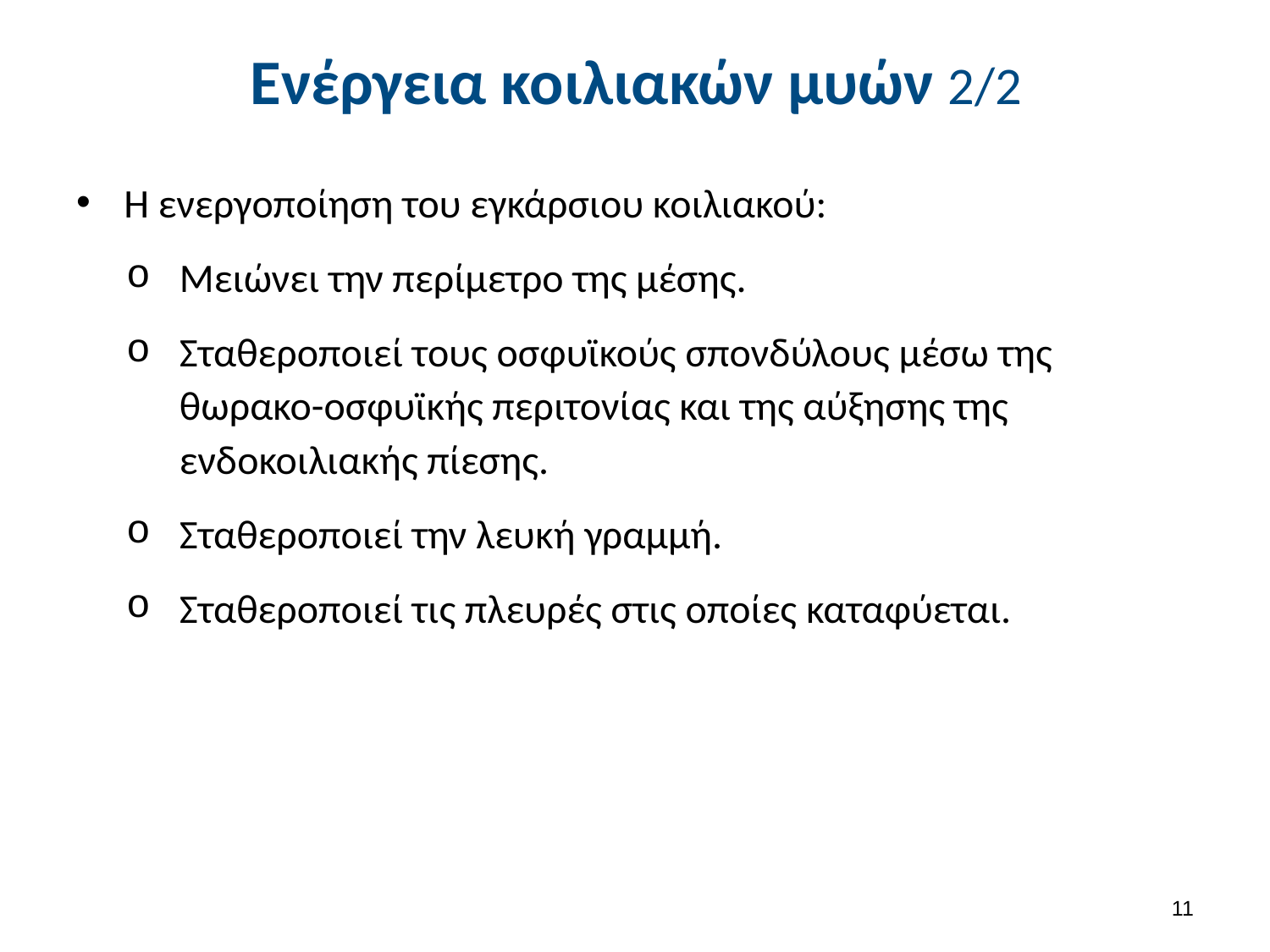

# Ενέργεια κοιλιακών μυών 2/2
Η ενεργοποίηση του εγκάρσιου κοιλιακού:
Μειώνει την περίμετρο της μέσης.
Σταθεροποιεί τους οσφυϊκούς σπονδύλους μέσω της θωρακο-οσφυϊκής περιτονίας και της αύξησης της ενδοκοιλιακής πίεσης.
Σταθεροποιεί την λευκή γραμμή.
Σταθεροποιεί τις πλευρές στις οποίες καταφύεται.
11